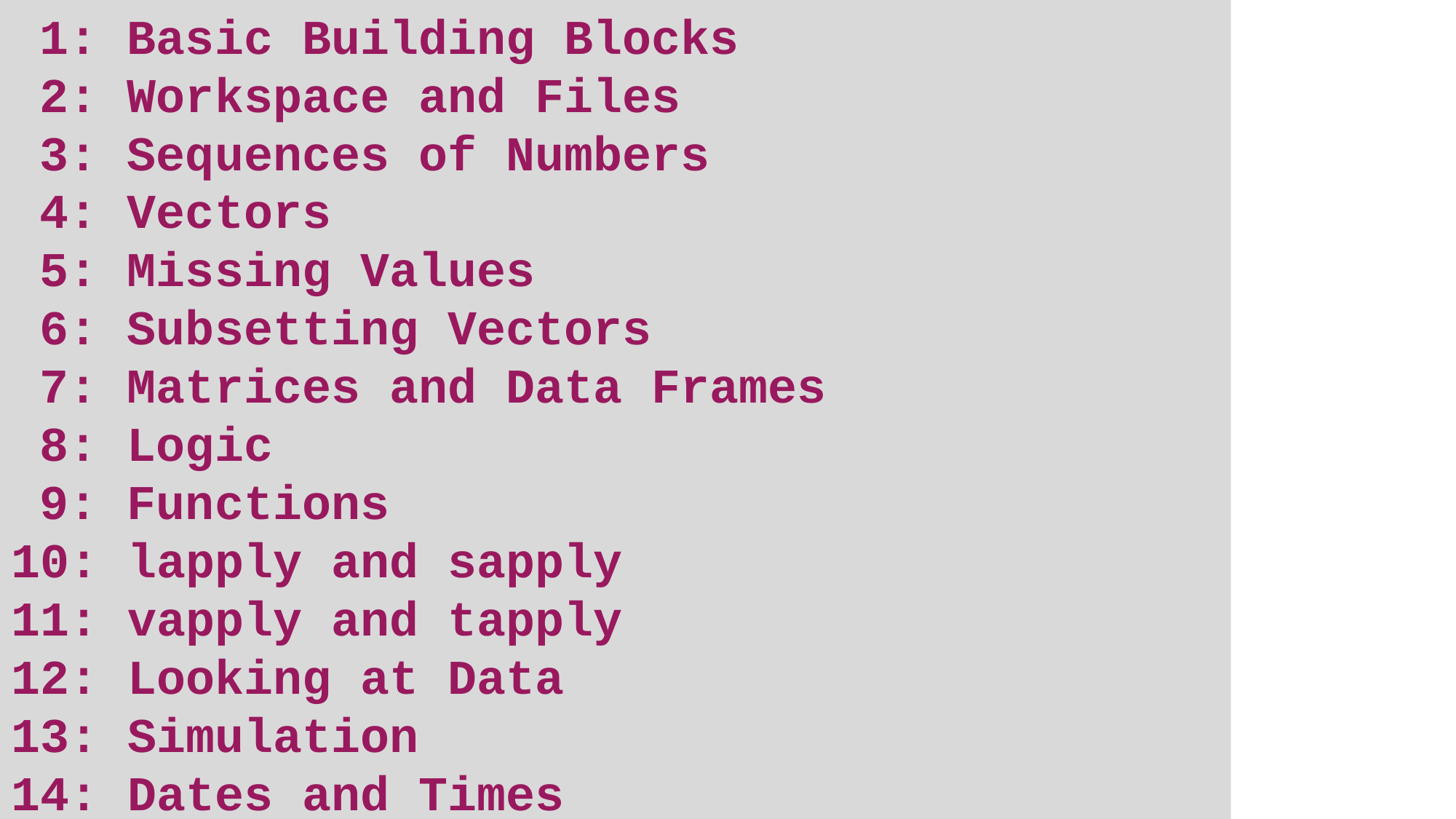

1: Basic Building Blocks
 2: Workspace and Files
 3: Sequences of Numbers
 4: Vectors
 5: Missing Values
 6: Subsetting Vectors
 7: Matrices and Data Frames
 8: Logic
 9: Functions
10: lapply and sapply
11: vapply and tapply
12: Looking at Data
13: Simulation
14: Dates and Times
15: Base Graphics